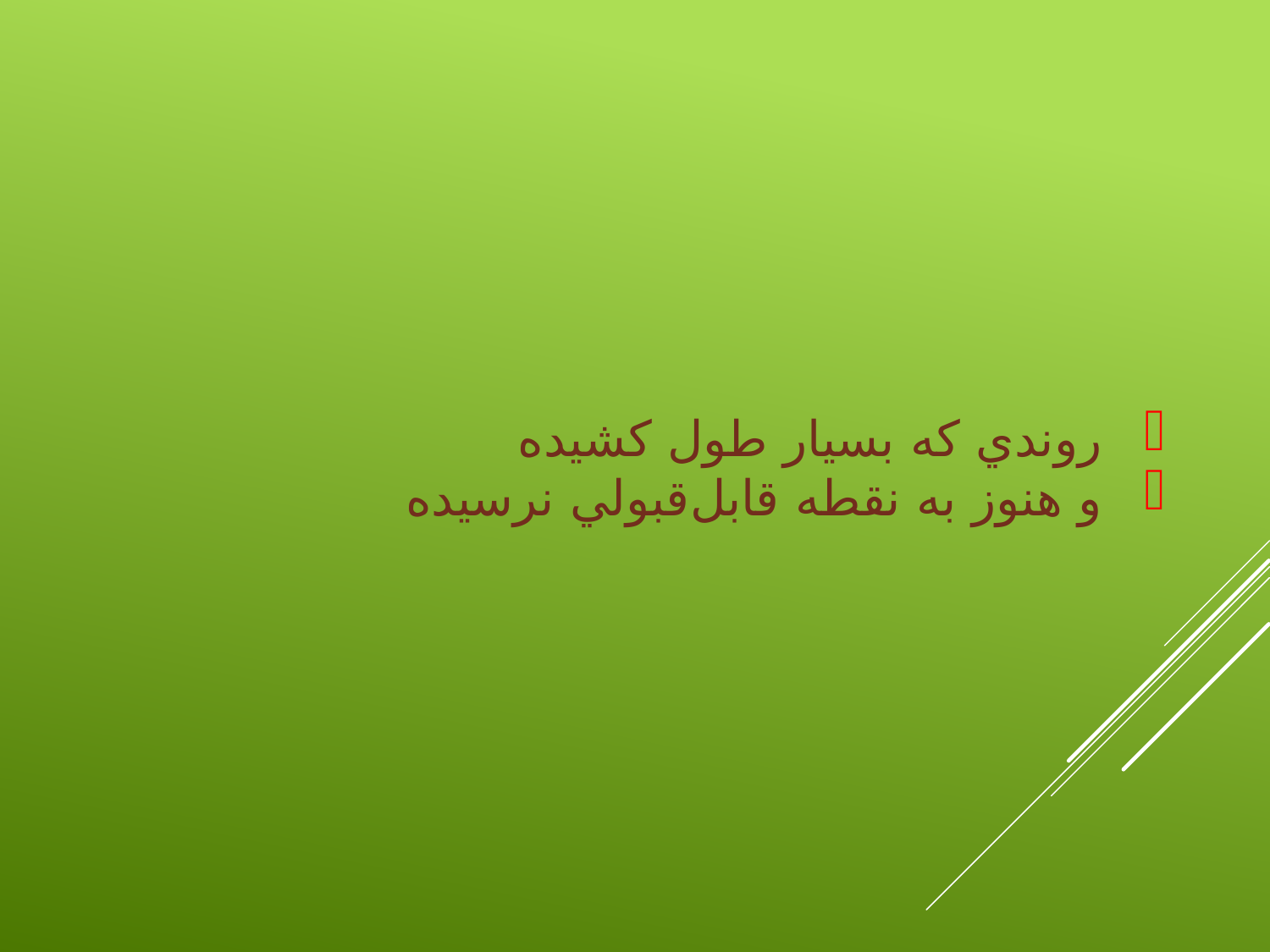

روندي كه بسيار طول كشيده
و هنوز به نقطه قابل‌قبولي نرسيده